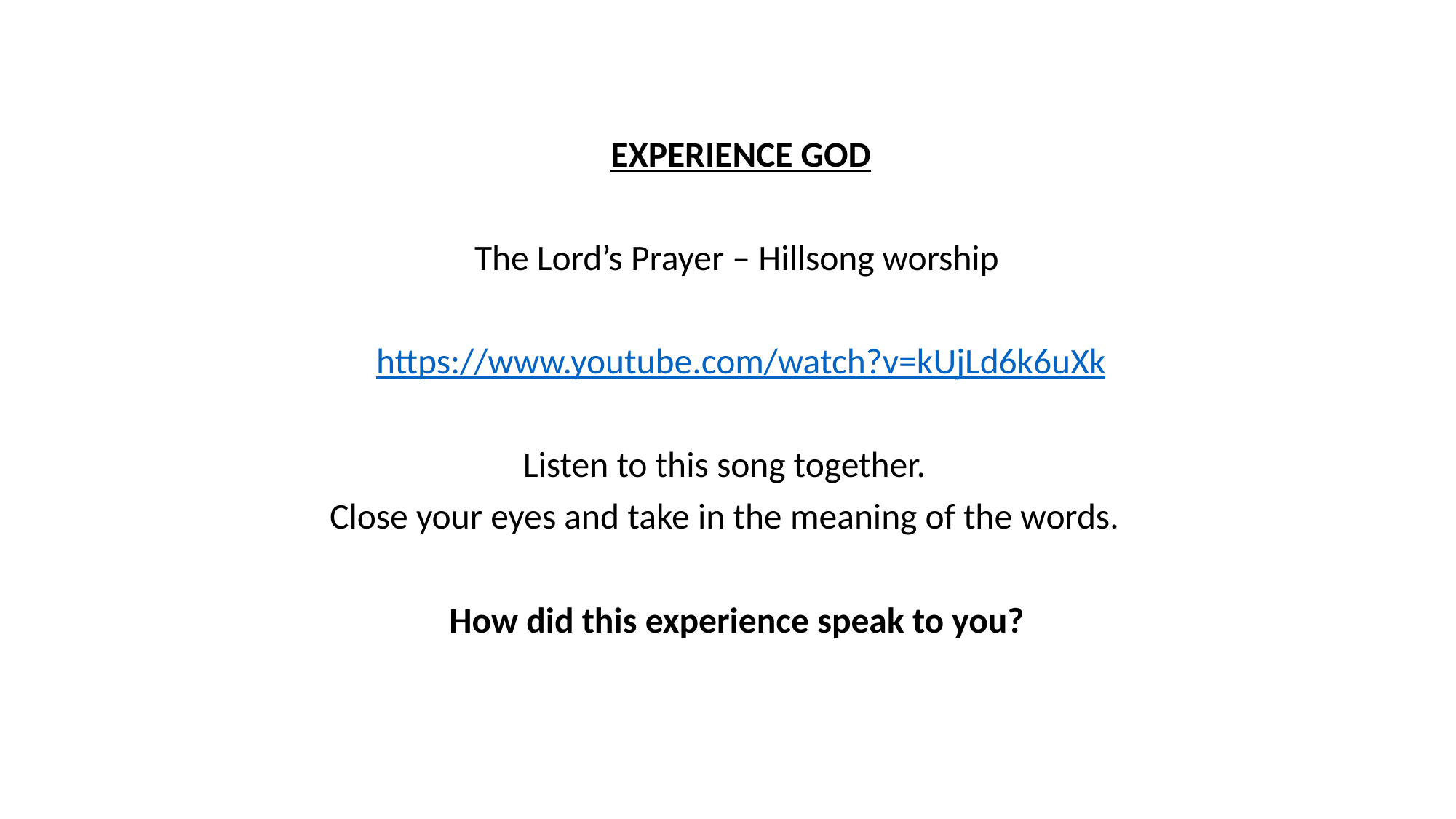

EXPERIENCE GOD

The Lord’s Prayer – Hillsong worship

https://www.youtube.com/watch?v=kUjLd6k6uXk

Listen to this song together.
Close your eyes and take in the meaning of the words.

How did this experience speak to you?